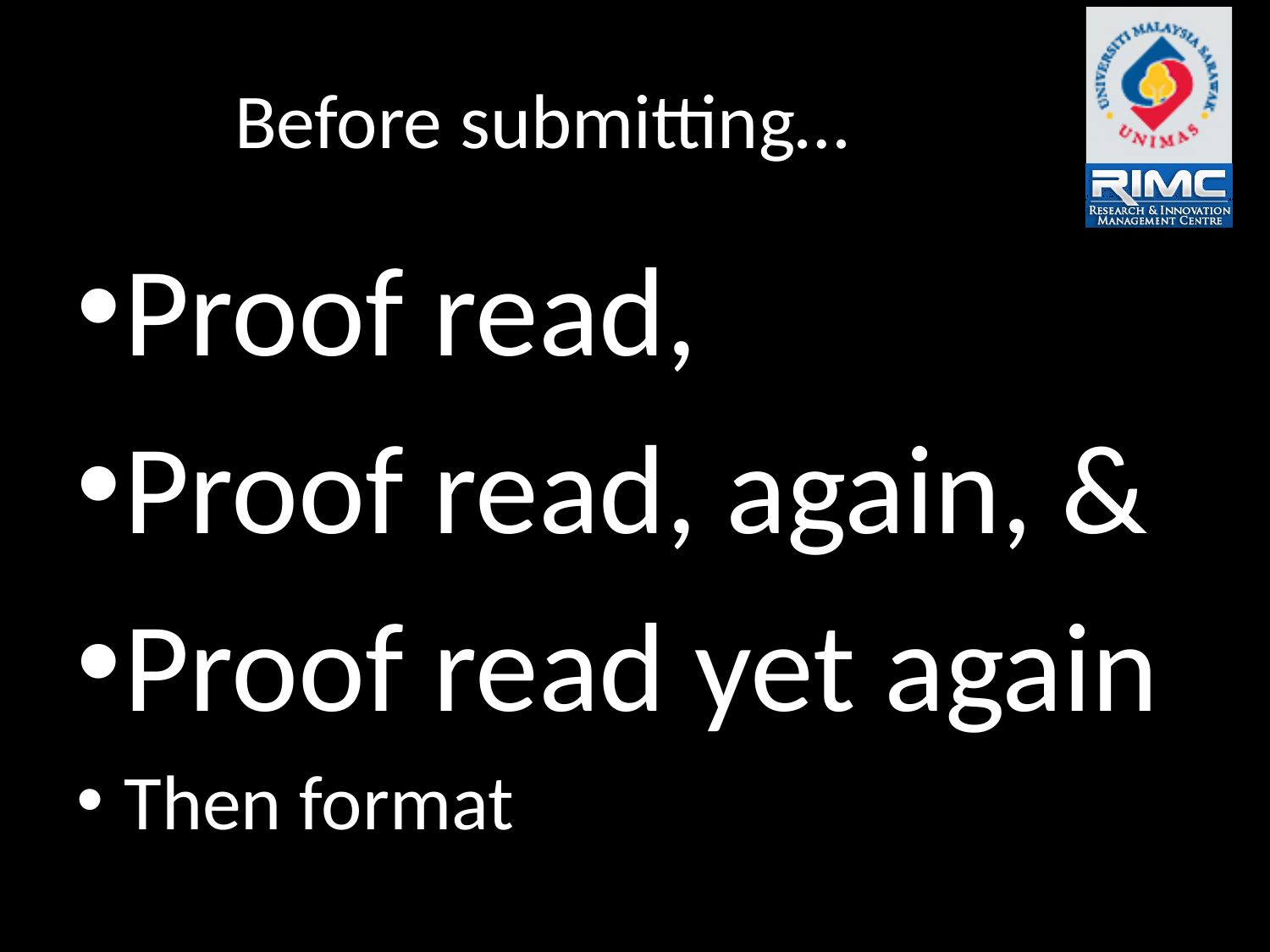

# Before submitting…
Proof read,
Proof read, again, &
Proof read yet again
Then format